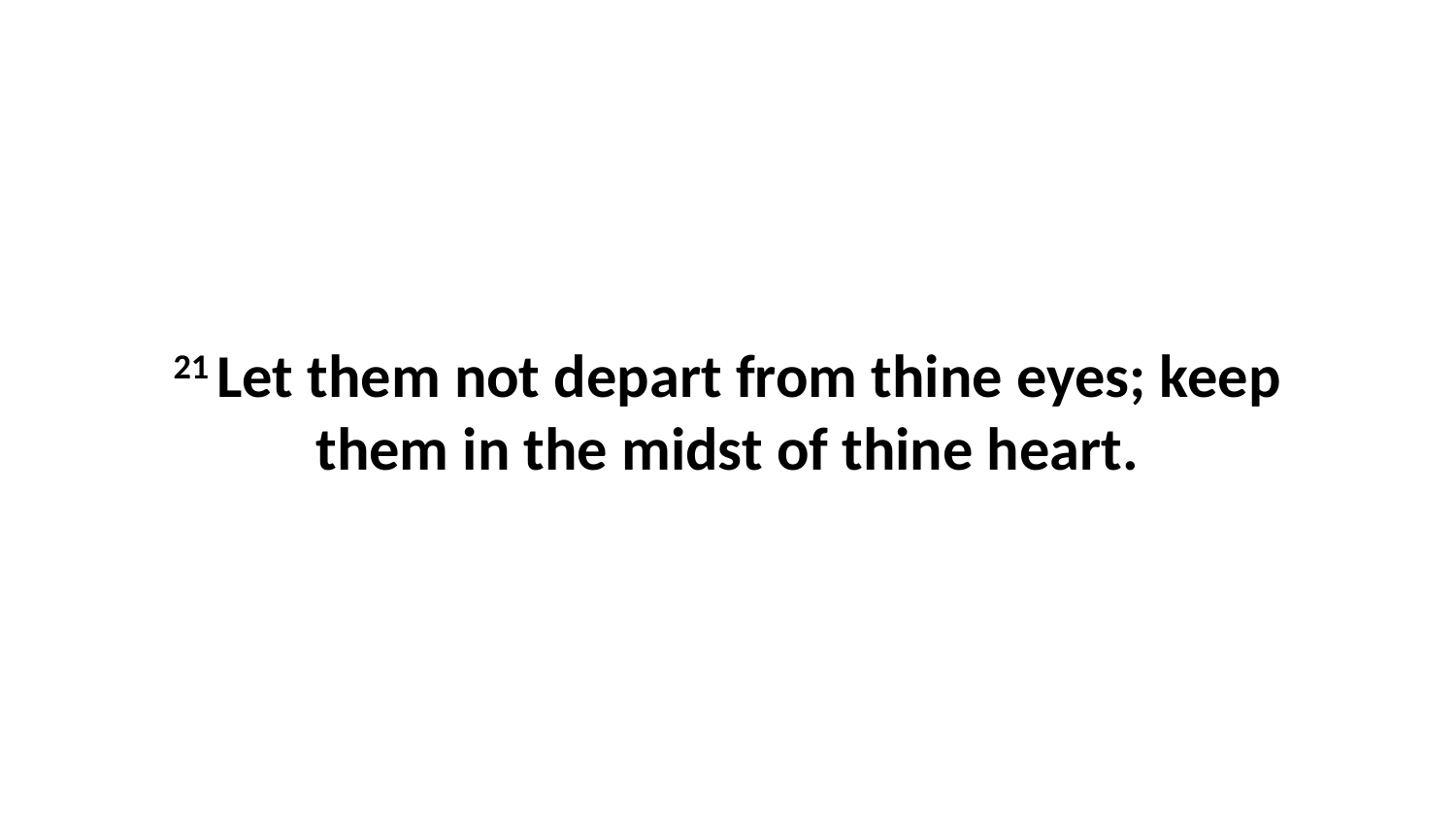

21 Let them not depart from thine eyes; keep them in the midst of thine heart.